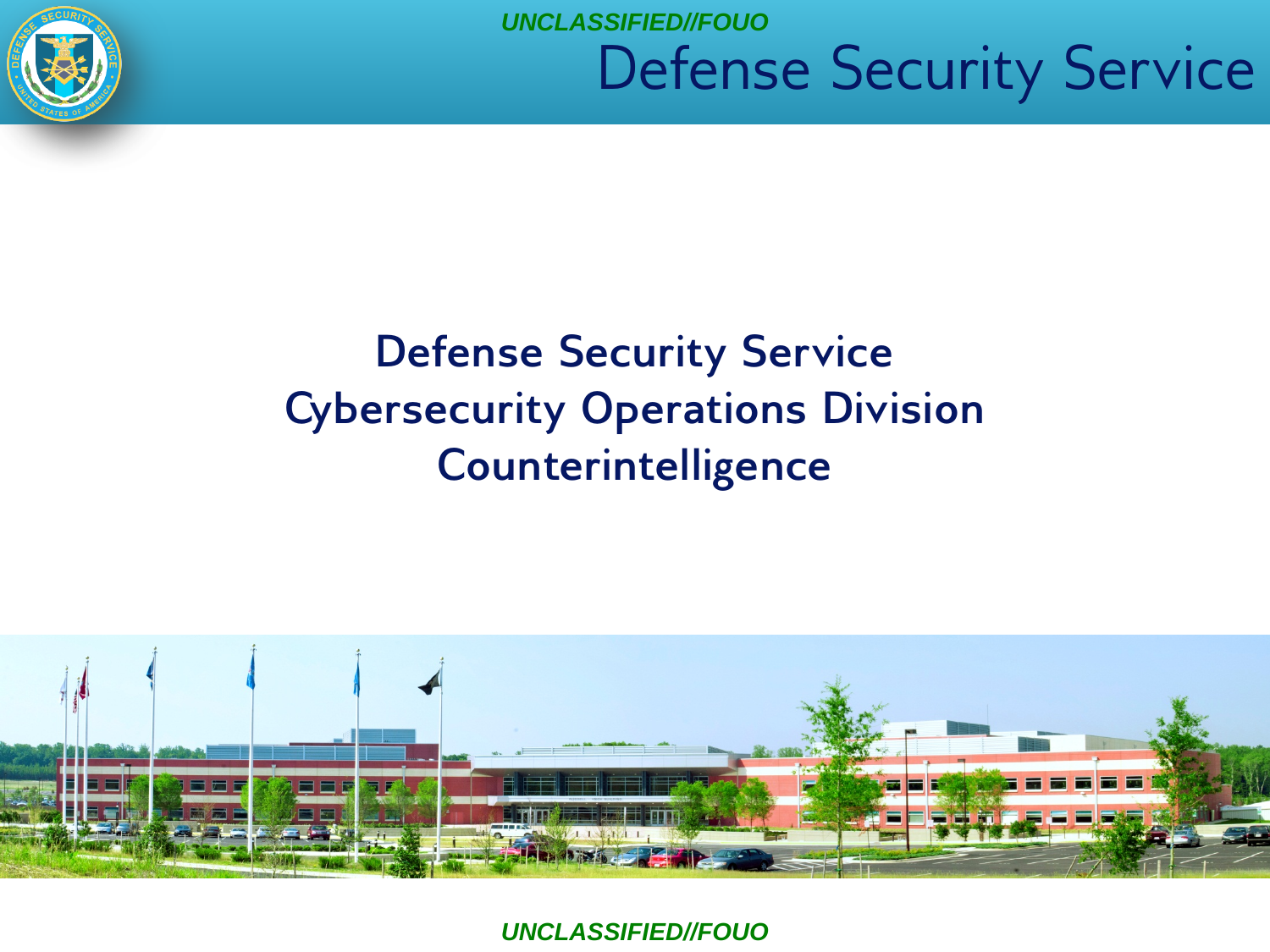

UNCLASSIFIED//FOUO
# Defense Security Service
Defense Security Service
Cybersecurity Operations Division
Counterintelligence
UNCLASSIFIED//FOUO